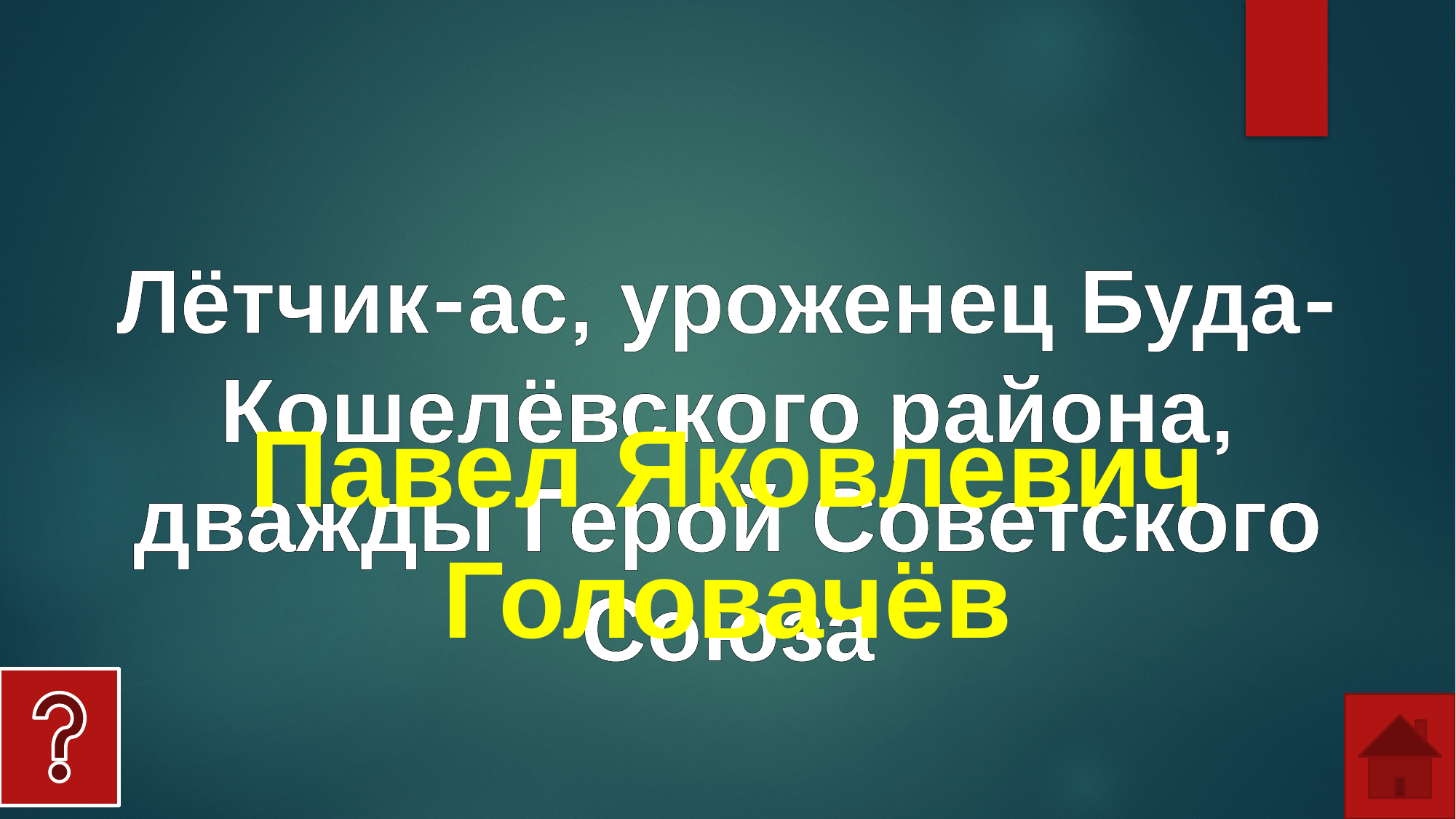

Лётчик-ас, уроженец Буда-Кошелёвского района, дважды Герой Советского Союза
Павел Яковлевич
 Головачёв